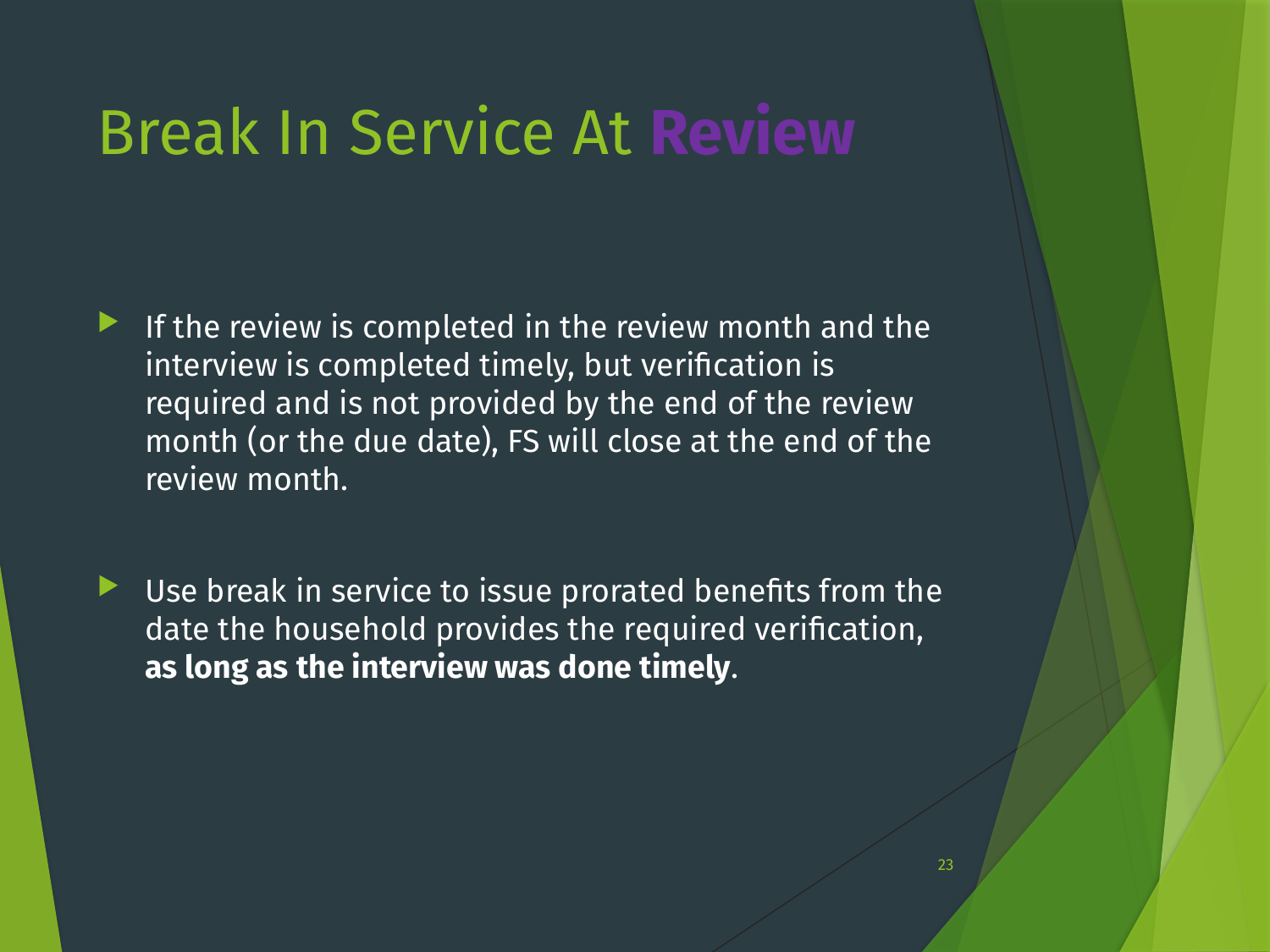

# Break In Service At Review
If the review is completed in the review month and the interview is completed timely, but verification is required and is not provided by the end of the review month (or the due date), FS will close at the end of the review month.

Use break in service to issue prorated benefits from the date the household provides the required verification, as long as the interview was done timely.

23